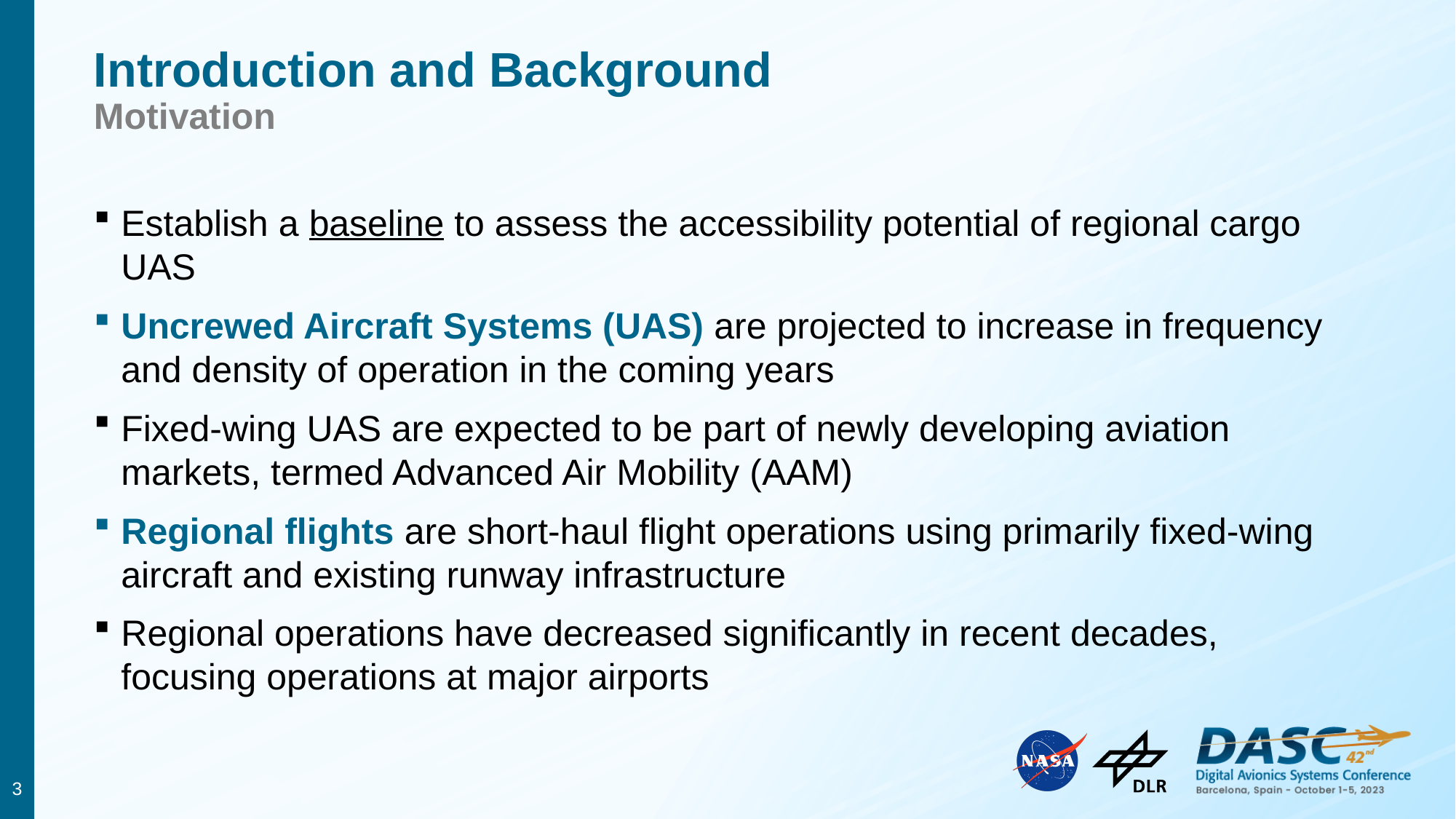

# Introduction and Background Motivation
Establish a baseline to assess the accessibility potential of regional cargo UAS
Uncrewed Aircraft Systems (UAS) are projected to increase in frequency and density of operation in the coming years
Fixed-wing UAS are expected to be part of newly developing aviation markets, termed Advanced Air Mobility (AAM)
Regional flights are short-haul flight operations using primarily fixed-wing aircraft and existing runway infrastructure
Regional operations have decreased significantly in recent decades, focusing operations at major airports

3